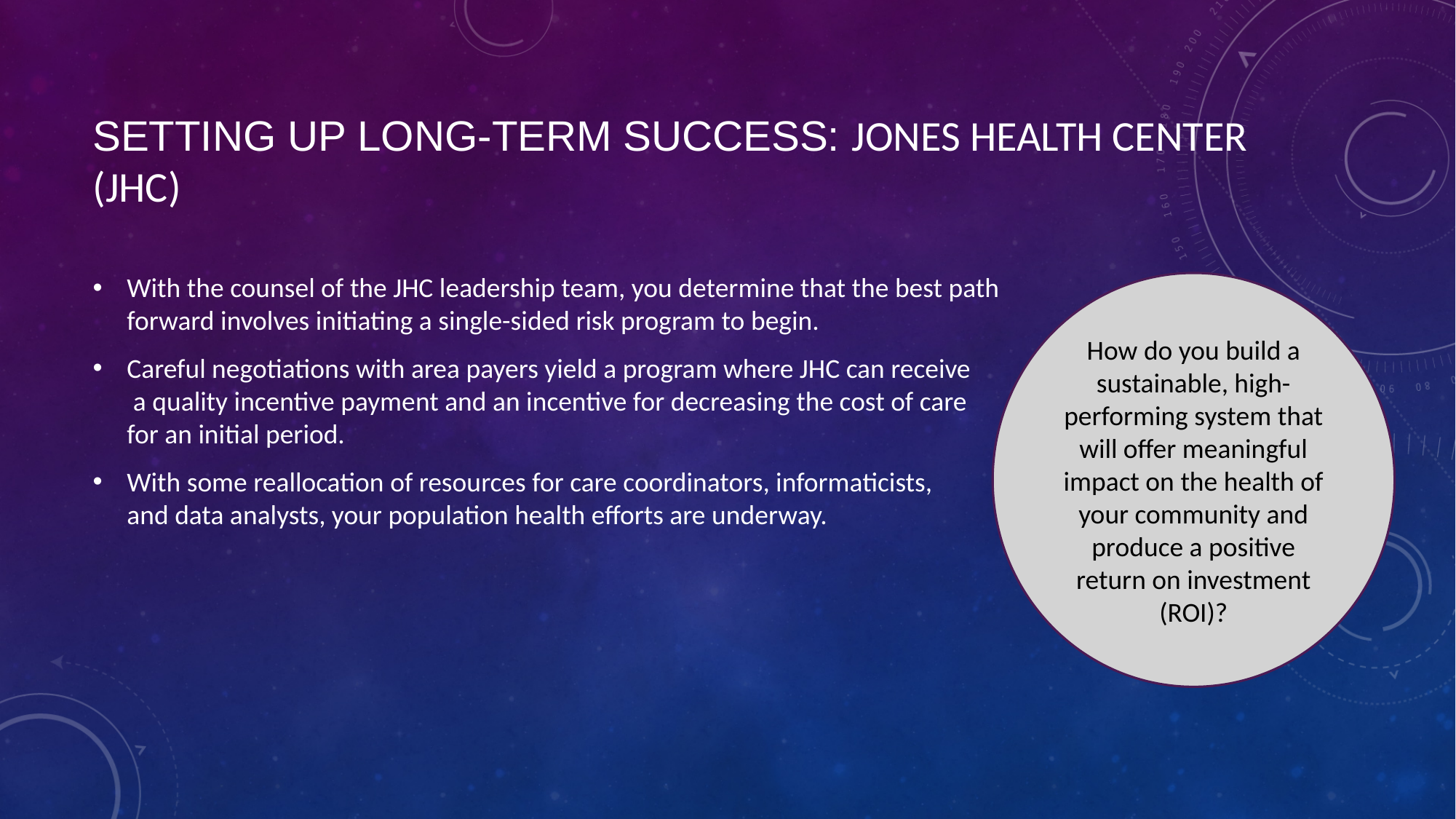

# Setting up long-term success: Jones Health Center (JHC)
With the counsel of the JHC leadership team, you determine that the best path
forward involves initiating a single-sided risk program to begin.
Careful negotiations with area payers yield a program where JHC can receive                                                   a quality incentive payment and an incentive for decreasing the cost of care                                              for an initial period.
With some reallocation of resources for care coordinators, informaticists,                                                     and data analysts, your population health efforts are underway.

How do you build a sustainable, high-performing system that will offer meaningful impact on the health of your community and produce a positive return on investment (ROI)?